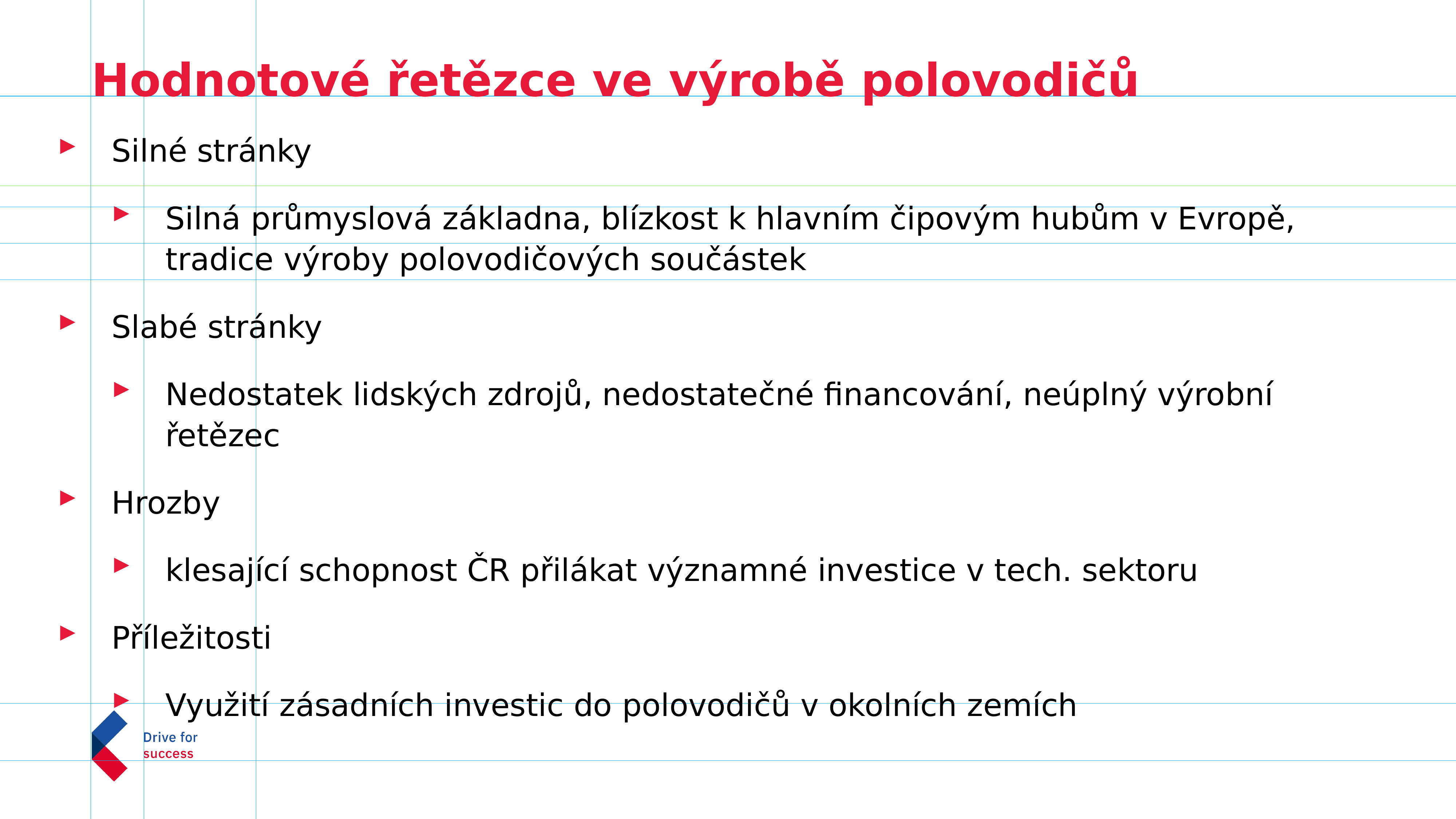

# Hodnotové řetězce ve výrobě polovodičů
Silné stránky
Silná průmyslová základna, blízkost k hlavním čipovým hubům v Evropě, tradice výroby polovodičových součástek
Slabé stránky
Nedostatek lidských zdrojů, nedostatečné financování, neúplný výrobní řetězec
Hrozby
klesající schopnost ČR přilákat významné investice v tech. sektoru
Příležitosti
Využití zásadních investic do polovodičů v okolních zemích